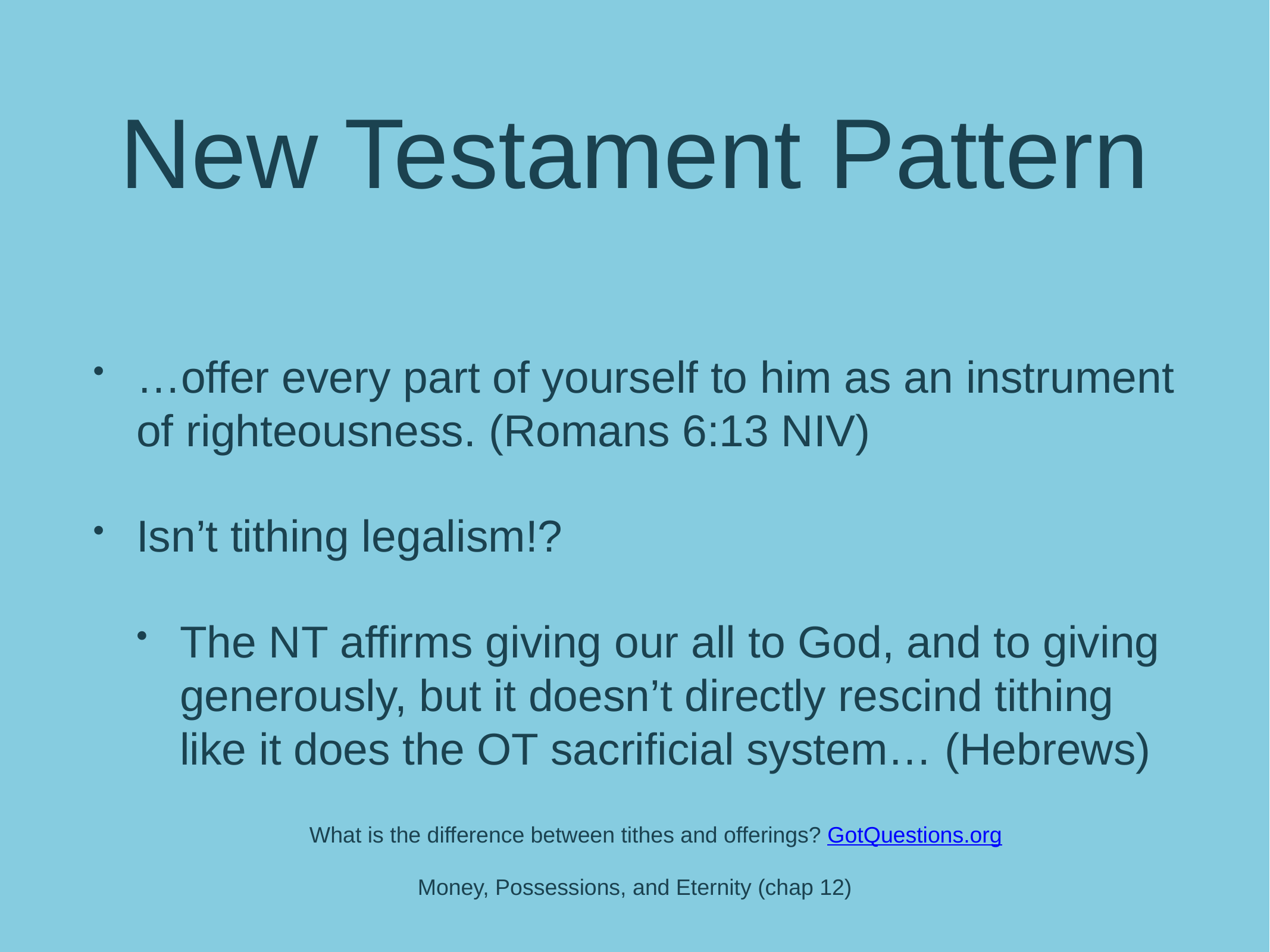

# New Testament Pattern
…offer every part of yourself to him as an instrument of righteousness. (Romans 6:13 NIV)
Isn’t tithing legalism!?
The NT affirms giving our all to God, and to giving generously, but it doesn’t directly rescind tithing like it does the OT sacrificial system… (Hebrews)
What is the difference between tithes and offerings? GotQuestions.org
Money, Possessions, and Eternity (chap 12)